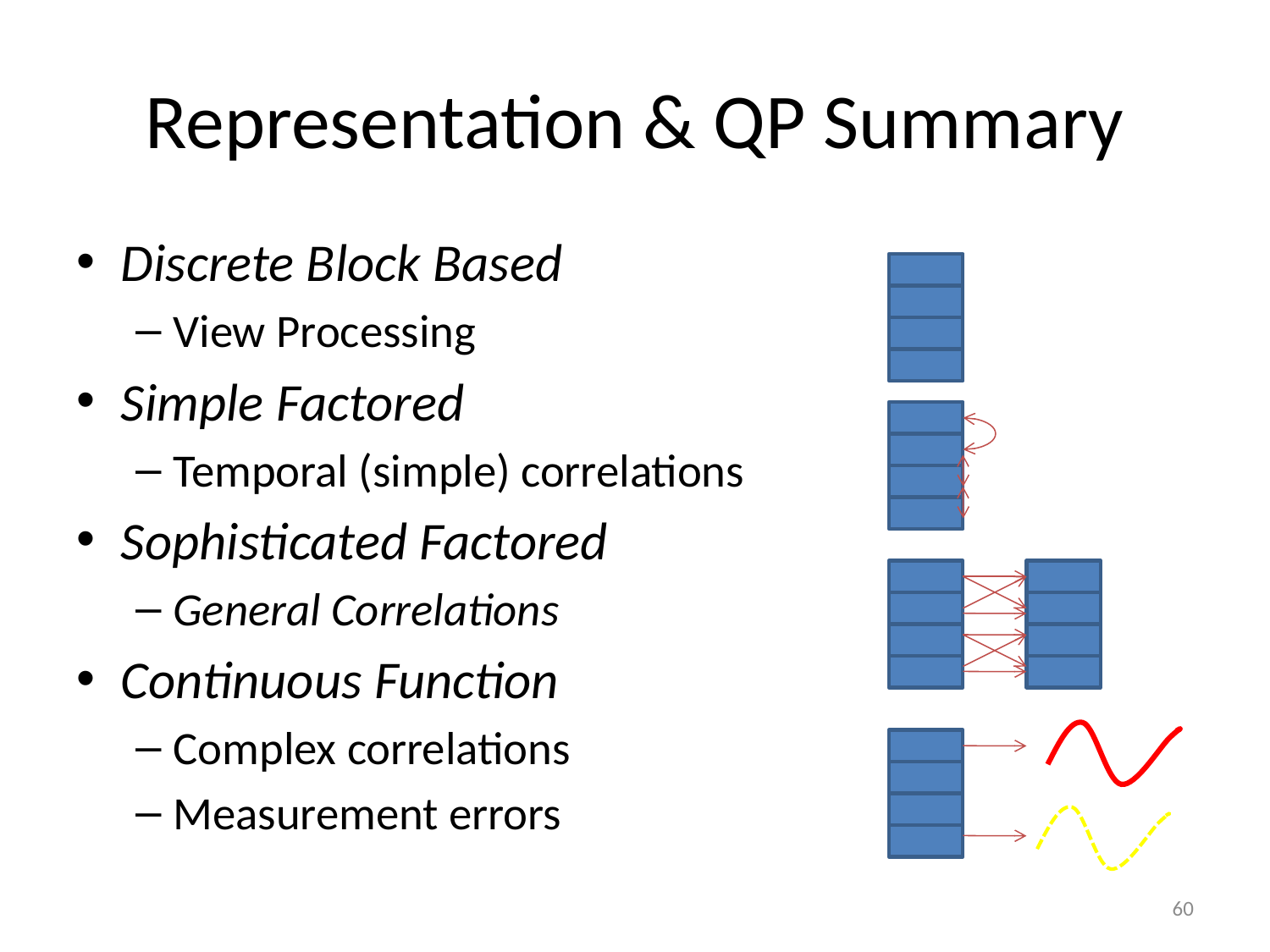

# Representation & QP Summary
Discrete Block Based
View Processing
Simple Factored
Temporal (simple) correlations
Sophisticated Factored
General Correlations
Continuous Function
Complex correlations
Measurement errors

60